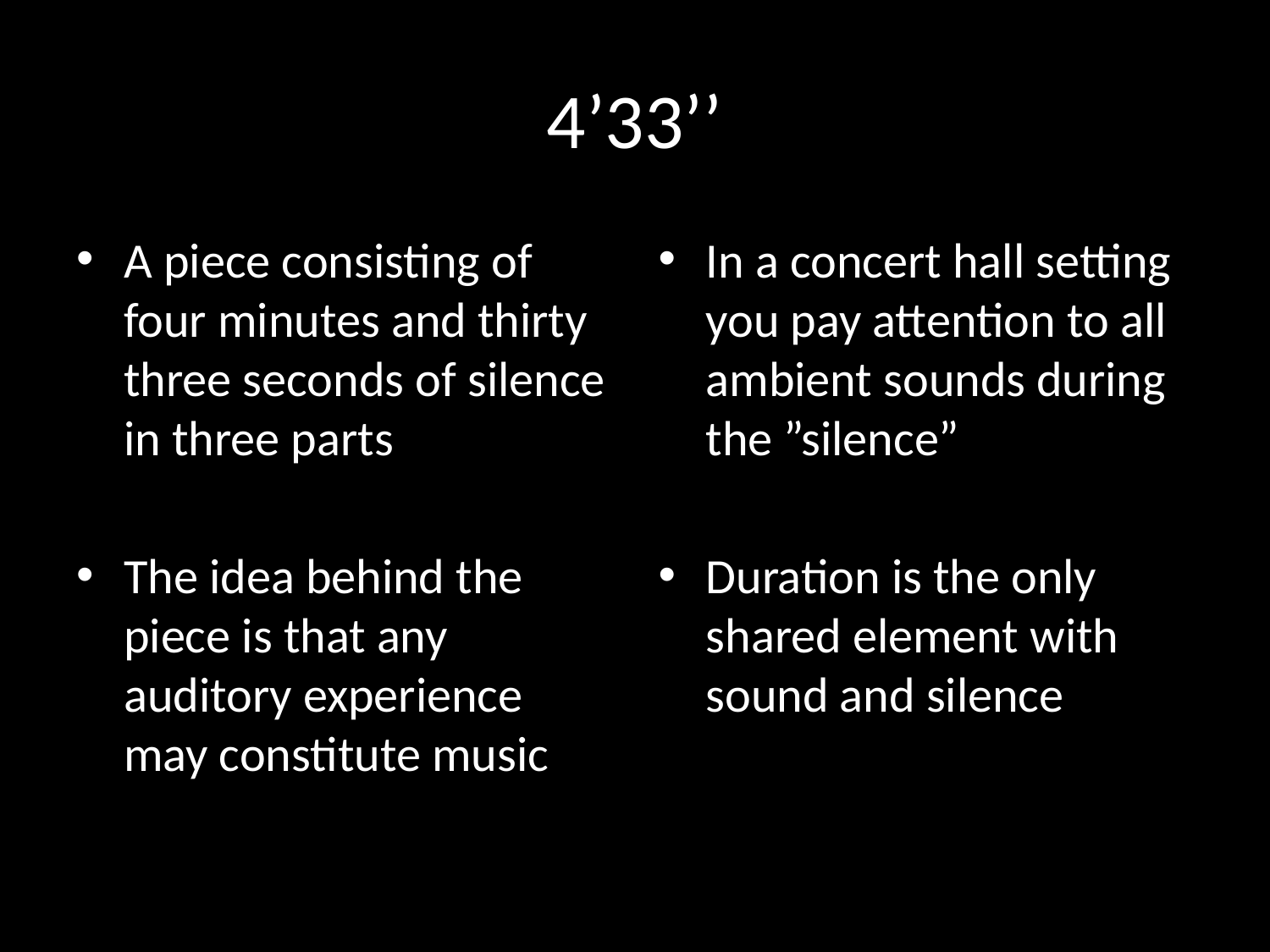

# 4’33’’
A piece consisting of four minutes and thirty three seconds of silence in three parts

The idea behind the piece is that any auditory experience may constitute music
In a concert hall setting you pay attention to all ambient sounds during the ”silence”

Duration is the only shared element with sound and silence